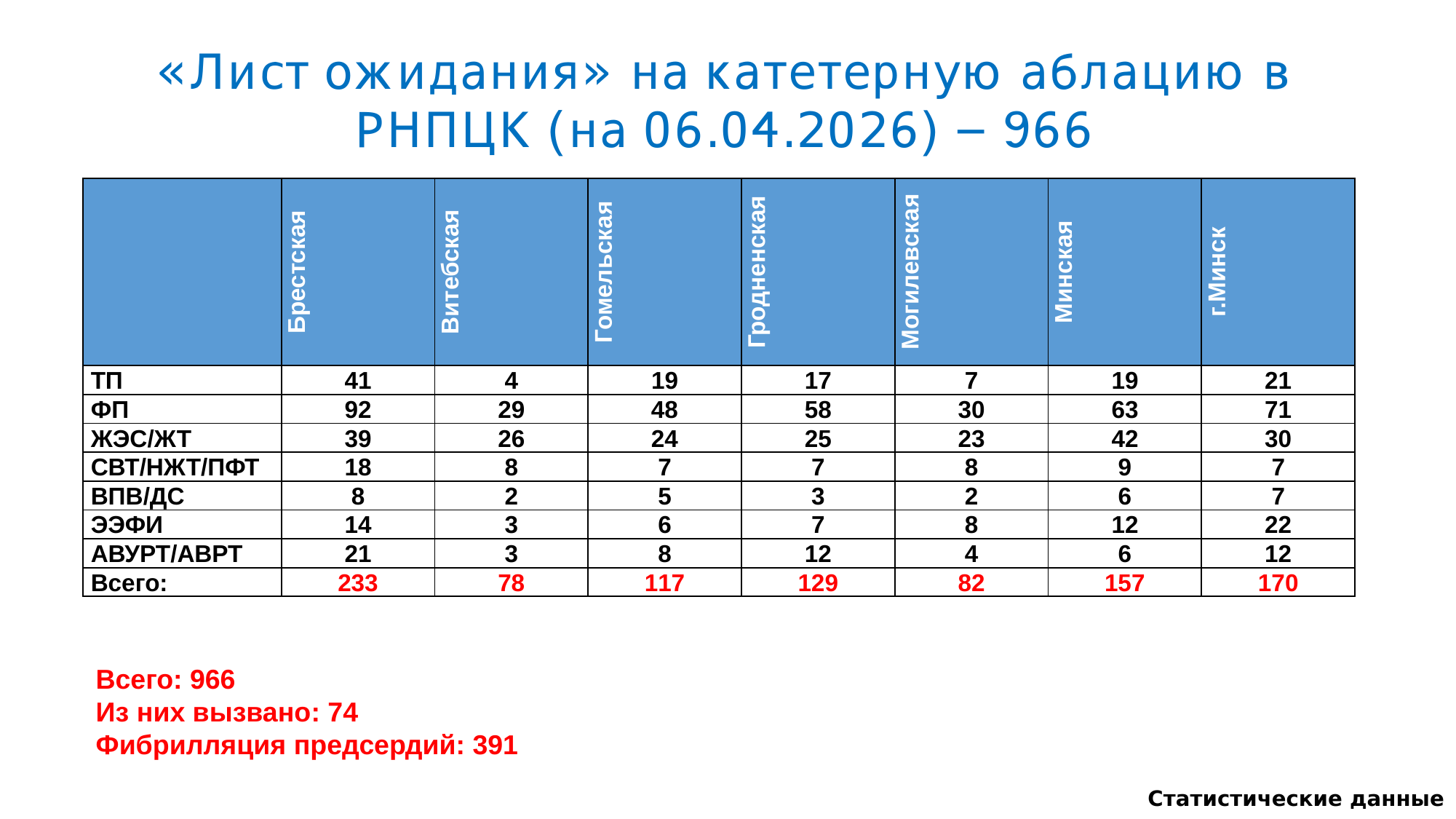

# «Лист ожидания» на катетерную аблацию в РНПЦК (на 06.04.2026) – 966
|  | Брестская | Витебская | Гомельская | Гродненская | Могилевская | Минская | г.Минск |
| --- | --- | --- | --- | --- | --- | --- | --- |
| ТП | 41 | 4 | 19 | 17 | 7 | 19 | 21 |
| ФП | 92 | 29 | 48 | 58 | 30 | 63 | 71 |
| ЖЭС/ЖТ | 39 | 26 | 24 | 25 | 23 | 42 | 30 |
| СВТ/НЖТ/ПФТ | 18 | 8 | 7 | 7 | 8 | 9 | 7 |
| ВПВ/ДС | 8 | 2 | 5 | 3 | 2 | 6 | 7 |
| ЭЭФИ | 14 | 3 | 6 | 7 | 8 | 12 | 22 |
| АВУРТ/АВРТ | 21 | 3 | 8 | 12 | 4 | 6 | 12 |
| Всего: | 233 | 78 | 117 | 129 | 82 | 157 | 170 |
Всего: 966
Из них вызвано: 74
Фибрилляция предсердий: 391
Статистические данные